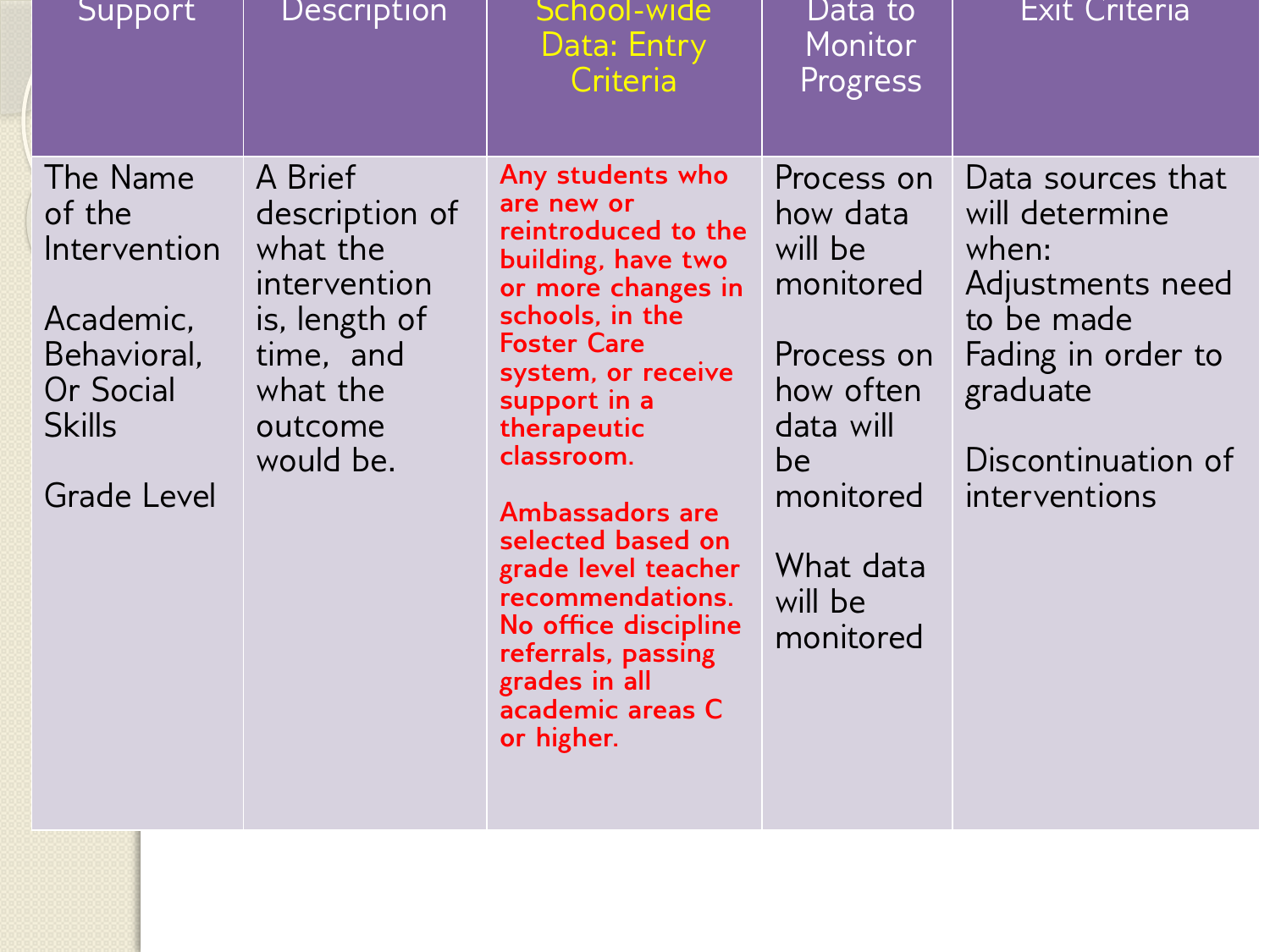

# Intervention Guidelines
| Support | Description | School-wide Data: Entry Criteria | Data to Monitor Progress | Exit Criteria |
| --- | --- | --- | --- | --- |
| The Name of the Intervention Academic, Behavioral, Or Social Skills Grade Level | A Brief description of what the intervention is, length of time, and what the outcome would be. | Any students who are new or reintroduced to the building, have two or more changes in schools, in the Foster Care system, or receive support in a therapeutic classroom. Ambassadors are selected based on grade level teacher recommendations. No office discipline referrals, passing grades in all academic areas C or higher. | Process on how data will be monitored Process on how often data will be monitored What data will be monitored | Data sources that will determine when: Adjustments need to be made Fading in order to graduate Discontinuation of interventions |